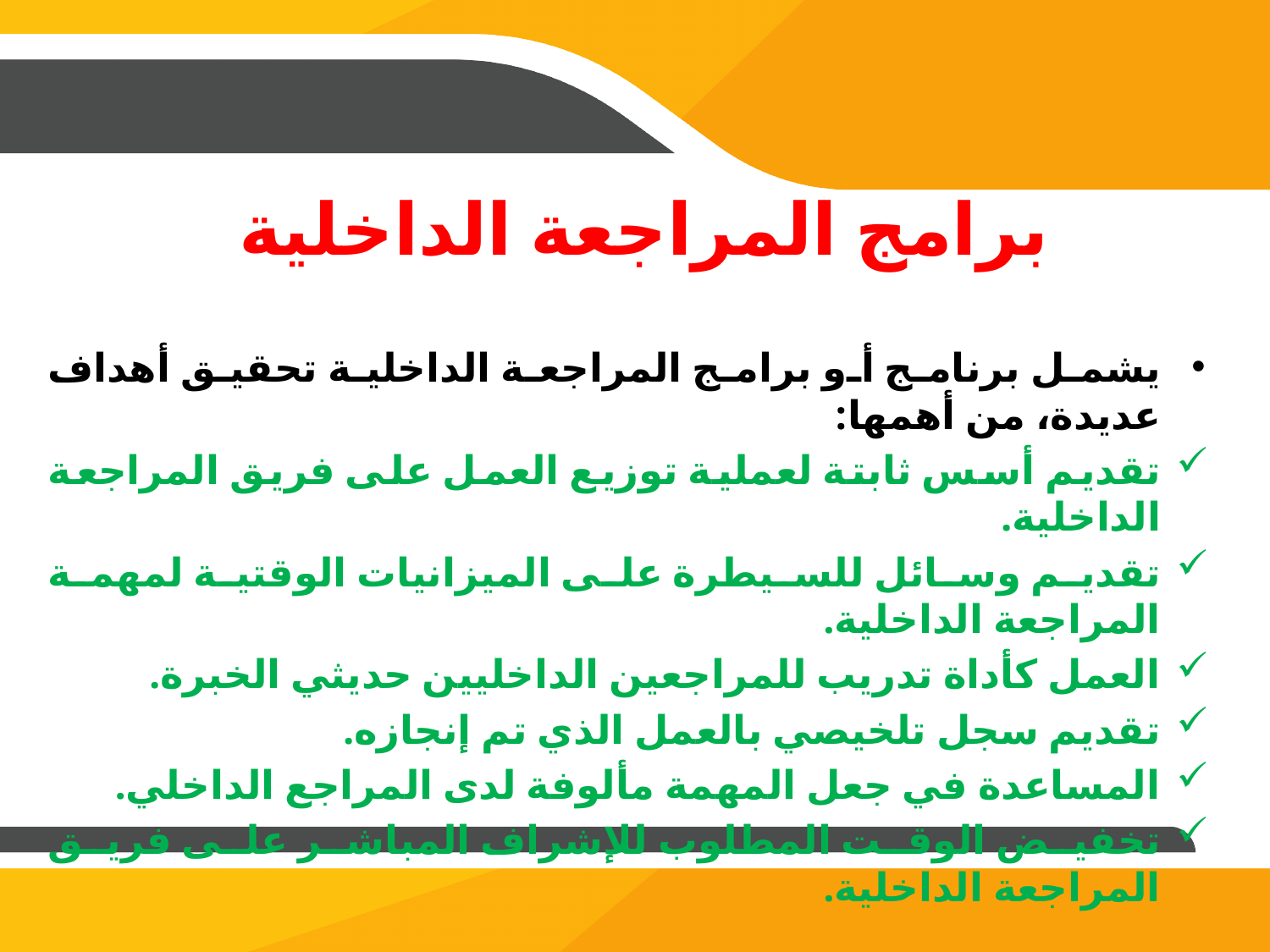

# برامج المراجعة الداخلية
يشمل برنامج أو برامج المراجعة الداخلية تحقيق أهداف عديدة، من أهمها:
تقديم أسس ثابتة لعملية توزيع العمل على فريق المراجعة الداخلية.
تقديم وسائل للسيطرة على الميزانيات الوقتية لمهمة المراجعة الداخلية.
العمل كأداة تدريب للمراجعين الداخليين حديثي الخبرة.
تقديم سجل تلخيصي بالعمل الذي تم إنجازه.
المساعدة في جعل المهمة مألوفة لدى المراجع الداخلي.
تخفيض الوقت المطلوب للإشراف المباشر على فريق المراجعة الداخلية.